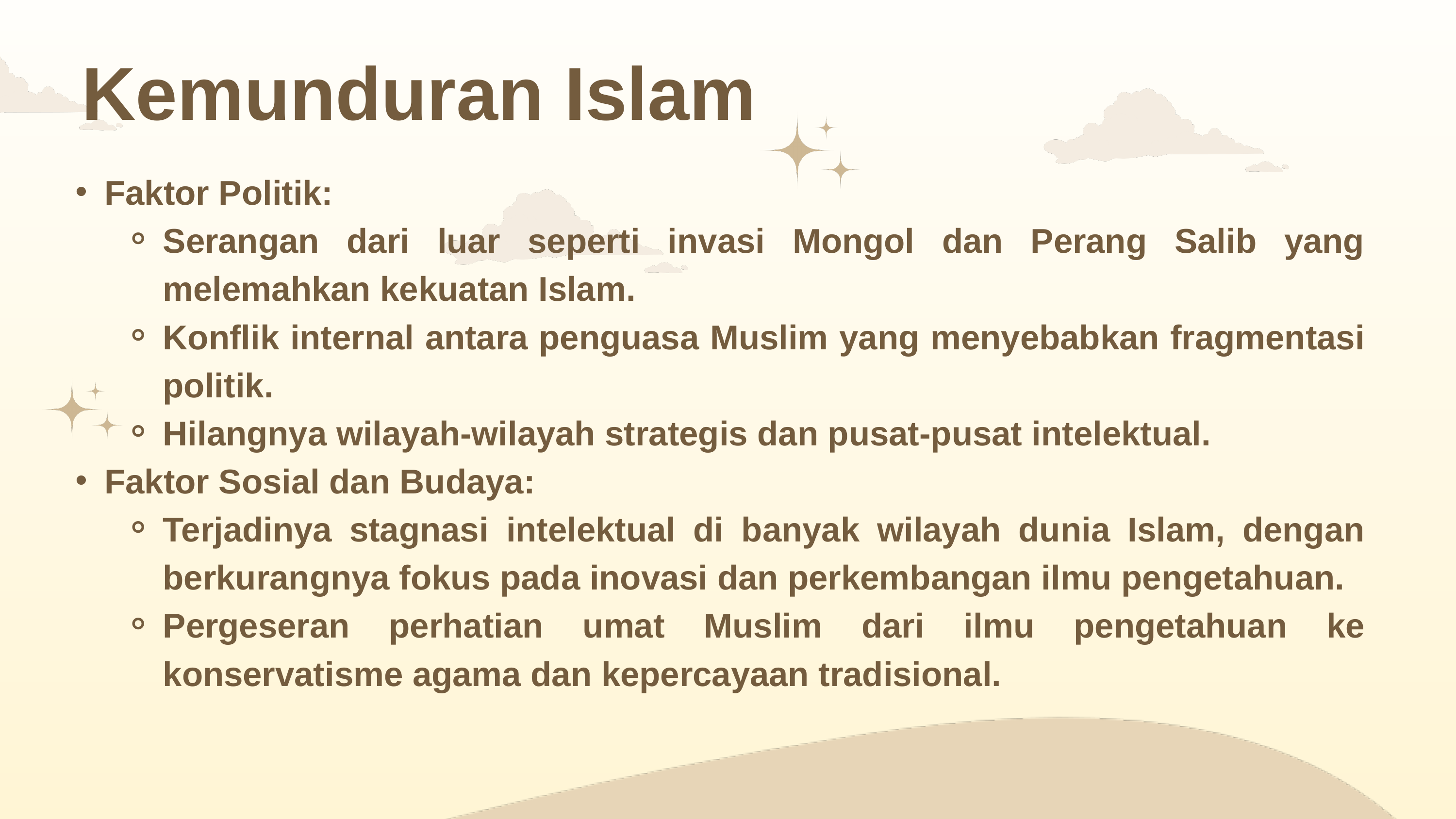

Kemunduran Islam

Faktor Politik:
Serangan dari luar seperti invasi Mongol dan Perang Salib yang melemahkan kekuatan Islam.
Konflik internal antara penguasa Muslim yang menyebabkan fragmentasi politik.
Hilangnya wilayah-wilayah strategis dan pusat-pusat intelektual.
Faktor Sosial dan Budaya:
Terjadinya stagnasi intelektual di banyak wilayah dunia Islam, dengan berkurangnya fokus pada inovasi dan perkembangan ilmu pengetahuan.
Pergeseran perhatian umat Muslim dari ilmu pengetahuan ke konservatisme agama dan kepercayaan tradisional.